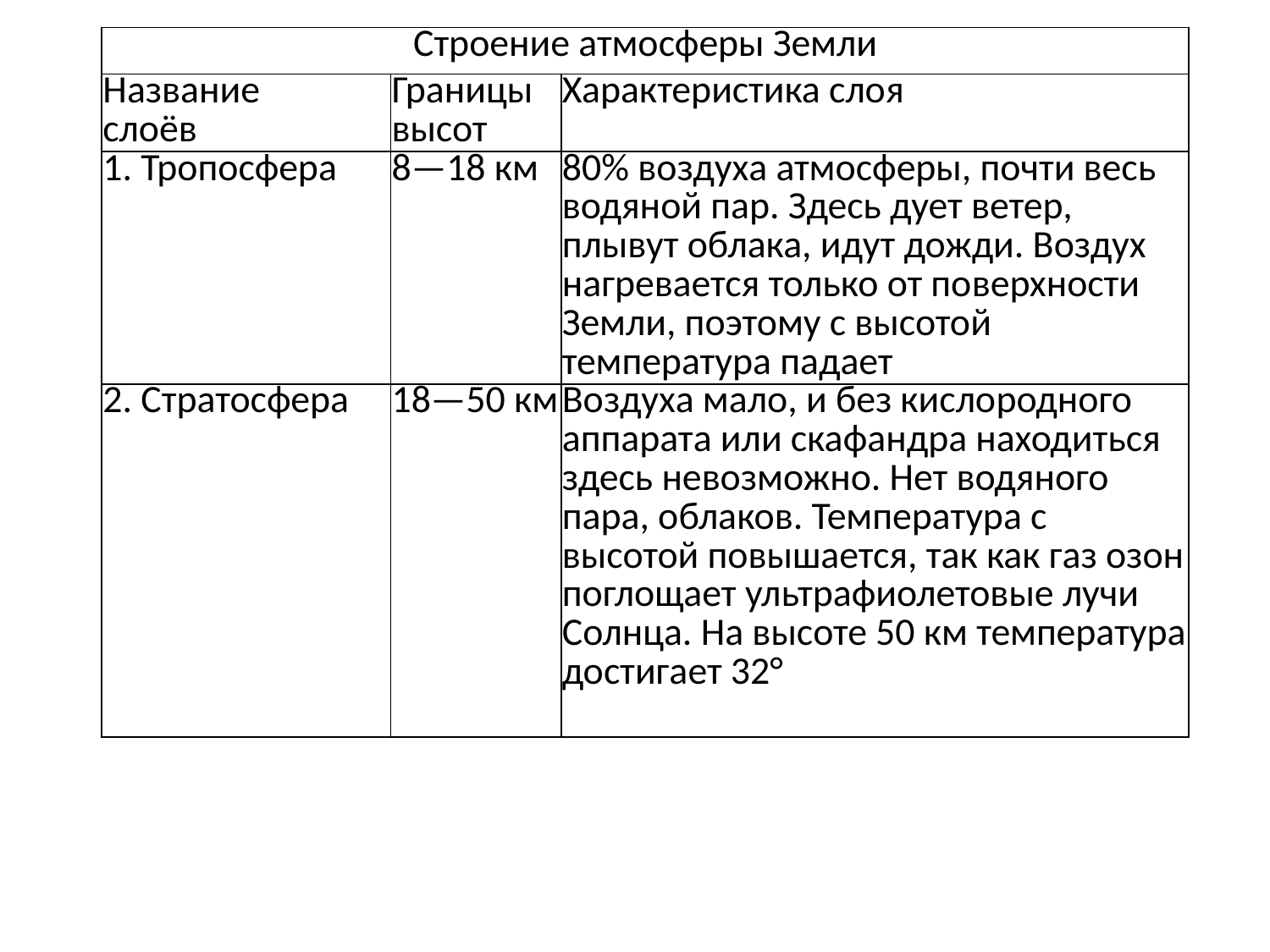

| Строение атмосферы Земли |  |  |
| --- | --- | --- |
| Название слоёв | Границы высот | Характеристика слоя |
| 1. Тропосфера | 8—18 км | 80% воздуха атмосферы, почти весь водяной пар. Здесь дует ветер, плывут облака, идут дожди. Воздух нагревается только от по­верхности Земли, поэтому с высотой температура падает |
| 2. Стратосфера | 18—50 км | Воздуха мало, и без кисло­родного аппарата или ска­фандра находиться здесь невозможно. Нет водяного пара, облаков. Температура с высотой повышается, так как газ озон поглощает ультрафиолетовые лучи Солнца. На высоте 50 км температура достигает 32° |